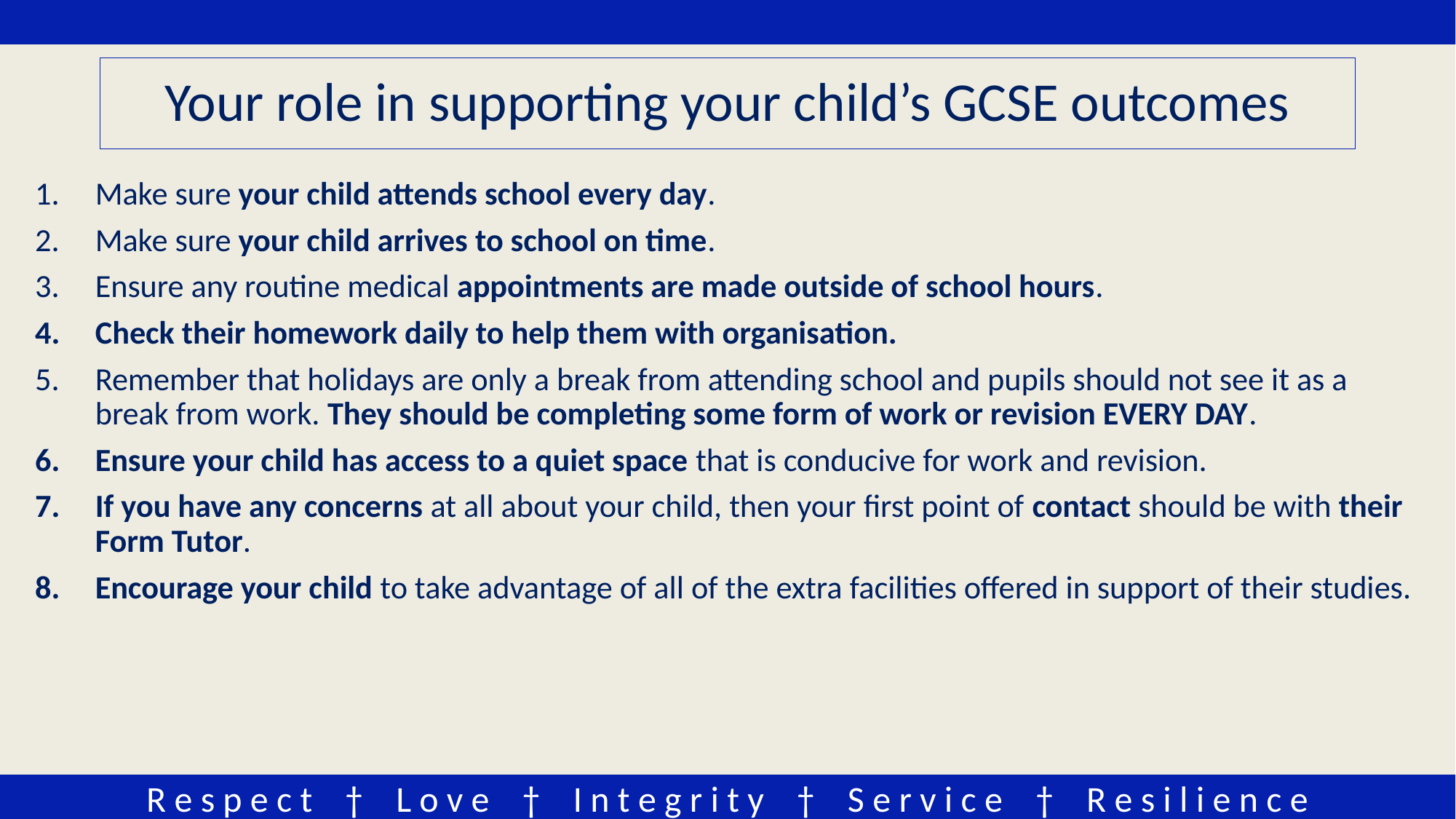

# Your role in supporting your child’s GCSE outcomes
Make sure your child attends school every day.
Make sure your child arrives to school on time.
Ensure any routine medical appointments are made outside of school hours.
Check their homework daily to help them with organisation.
Remember that holidays are only a break from attending school and pupils should not see it as a break from work. They should be completing some form of work or revision EVERY DAY.
Ensure your child has access to a quiet space that is conducive for work and revision.
If you have any concerns at all about your child, then your first point of contact should be with their Form Tutor.
Encourage your child to take advantage of all of the extra facilities offered in support of their studies.
Encourage your child to complete their homework as soon as it is set.
Help your child avoid “time eaters” – phones away when revising or going to sleep.